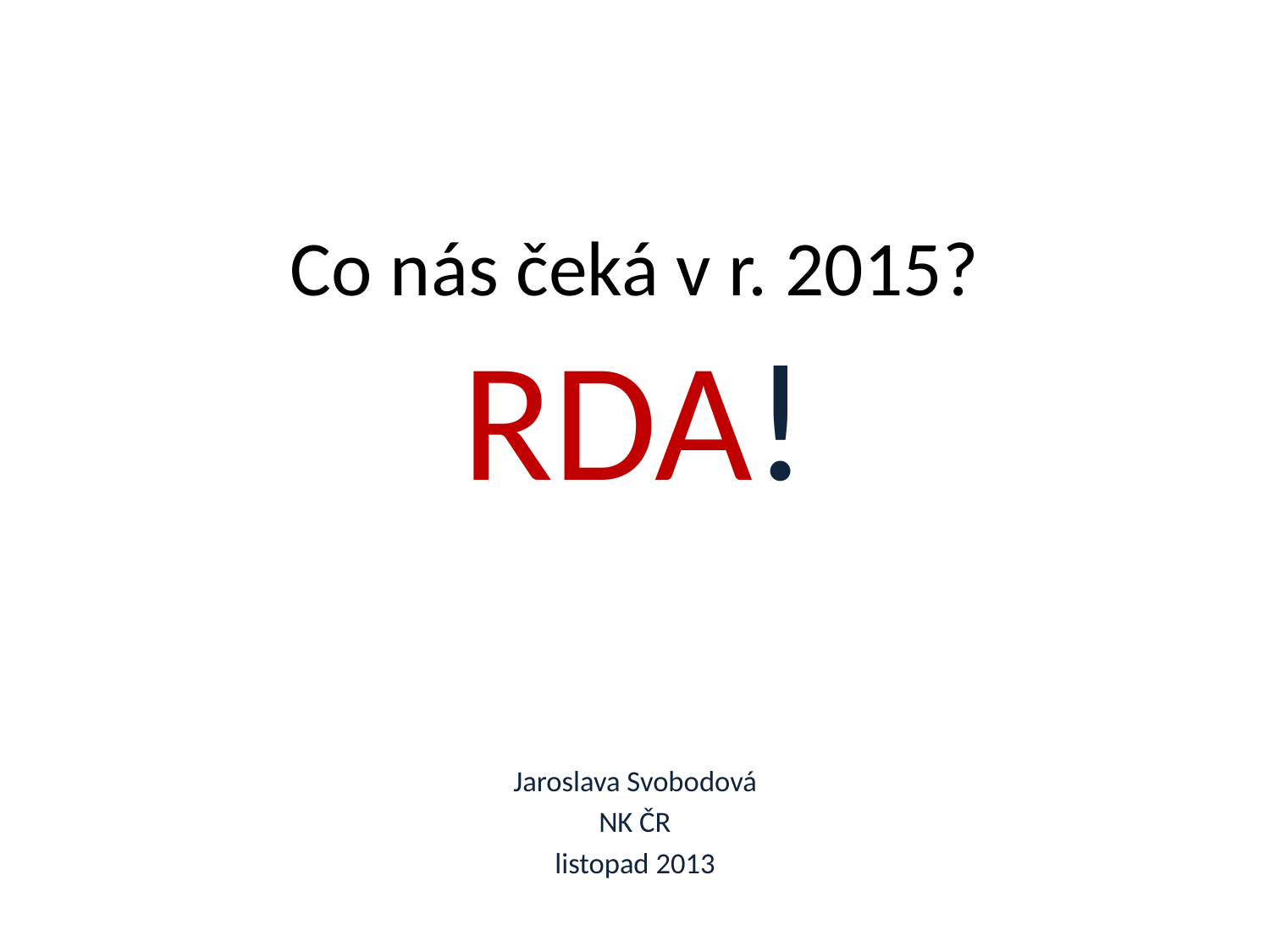

# Co nás čeká v r. 2015? RDA!
Jaroslava Svobodová
NK ČR
listopad 2013